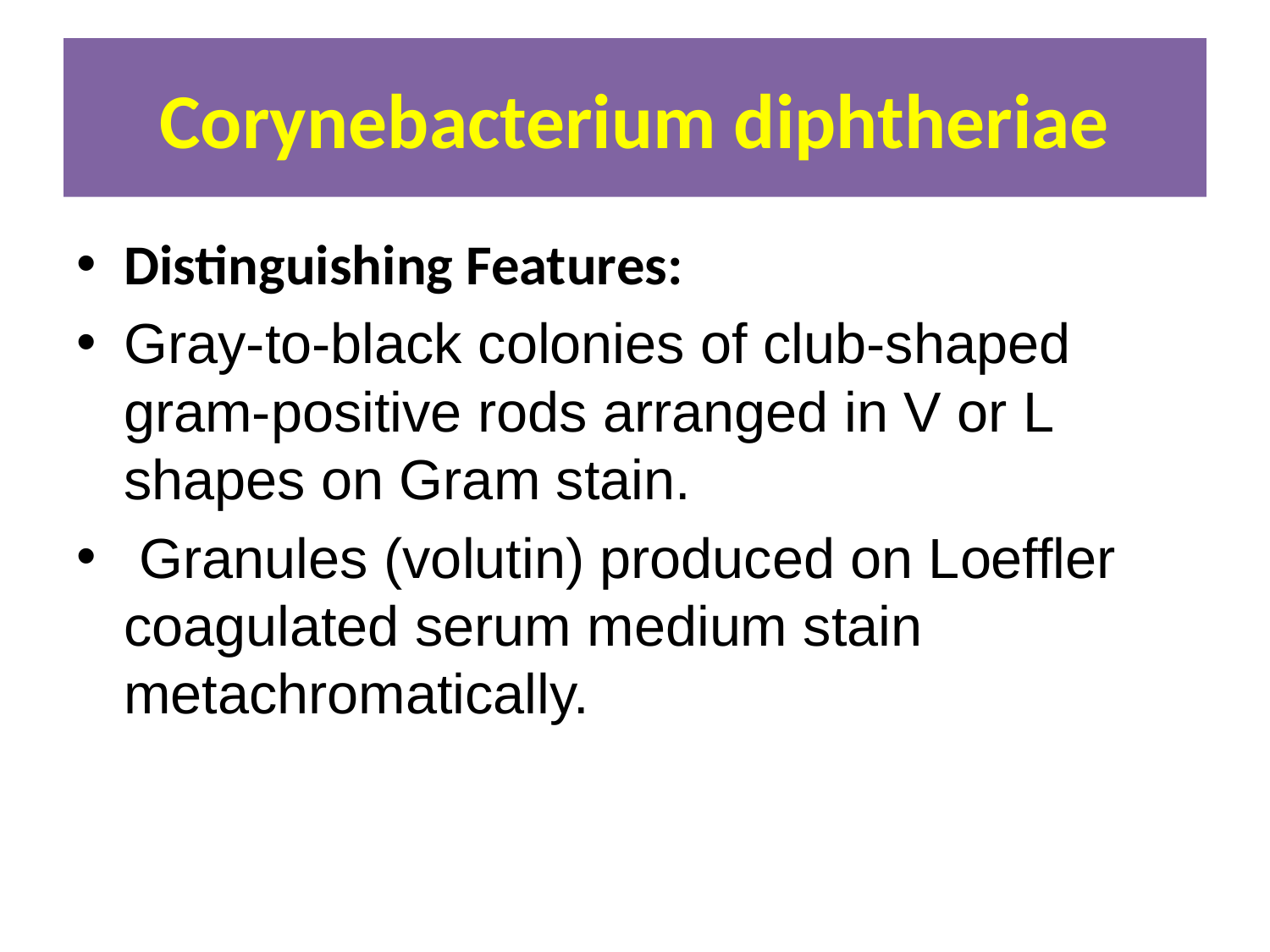

# Corynebacterium diphtheriae
Distinguishing Features:
Gray-to-black colonies of club-shaped gram-positive rods arranged in V or L shapes on Gram stain.
 Granules (volutin) produced on Loeffler coagulated serum medium stain metachromatically.